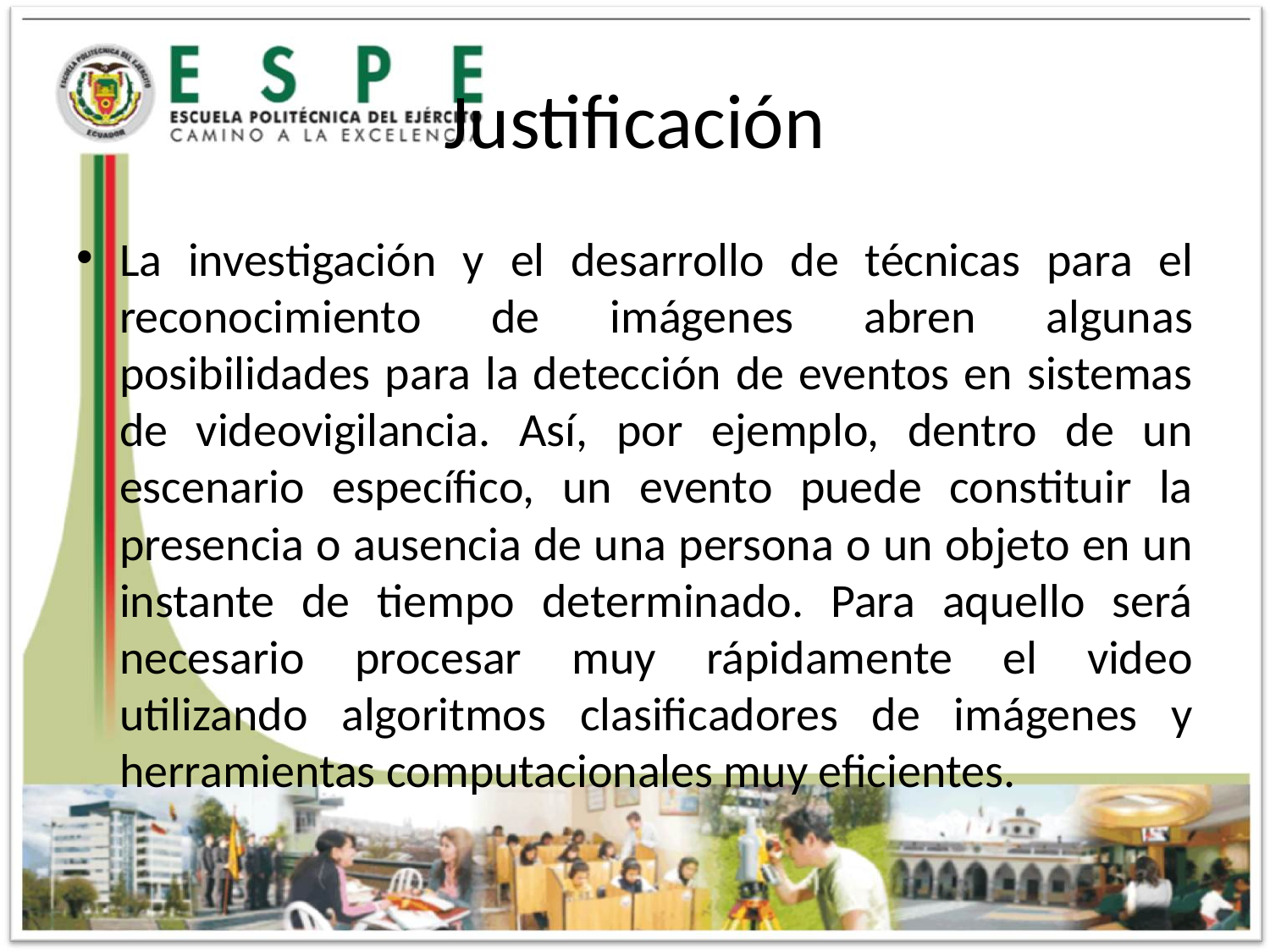

# Justificación
La investigación y el desarrollo de técnicas para el reconocimiento de imágenes abren algunas posibilidades para la detección de eventos en sistemas de videovigilancia. Así, por ejemplo, dentro de un escenario específico, un evento puede constituir la presencia o ausencia de una persona o un objeto en un instante de tiempo determinado. Para aquello será necesario procesar muy rápidamente el video utilizando algoritmos clasificadores de imágenes y herramientas computacionales muy eficientes.